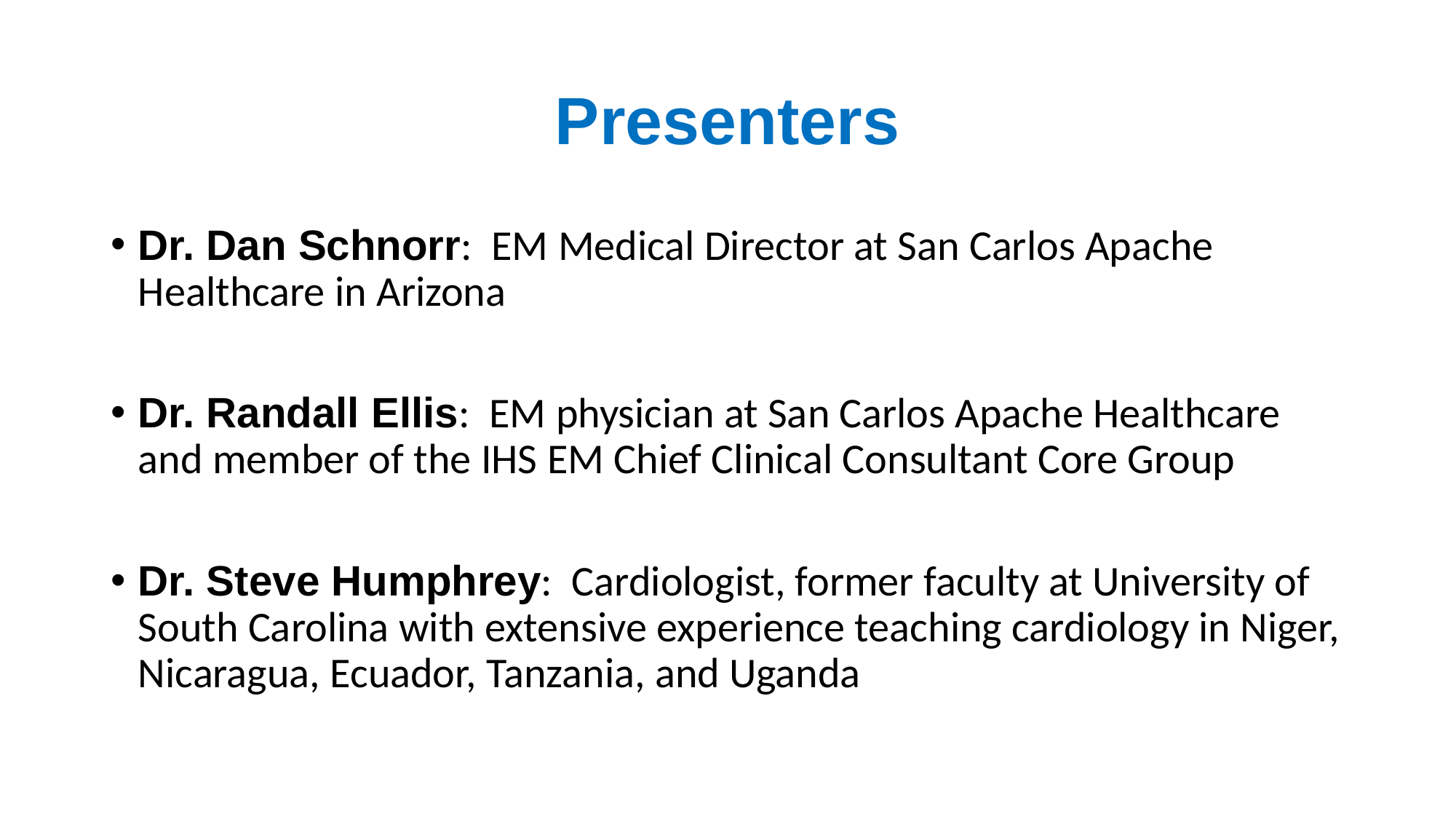

# Presenters
Dr. Dan Schnorr:  EM Medical Director at San Carlos Apache Healthcare in Arizona

Dr. Randall Ellis:  EM physician at San Carlos Apache Healthcare and member of the IHS EM Chief Clinical Consultant Core Group

Dr. Steve Humphrey:  Cardiologist, former faculty at University of South Carolina with extensive experience teaching cardiology in Niger, Nicaragua, Ecuador, Tanzania, and Uganda